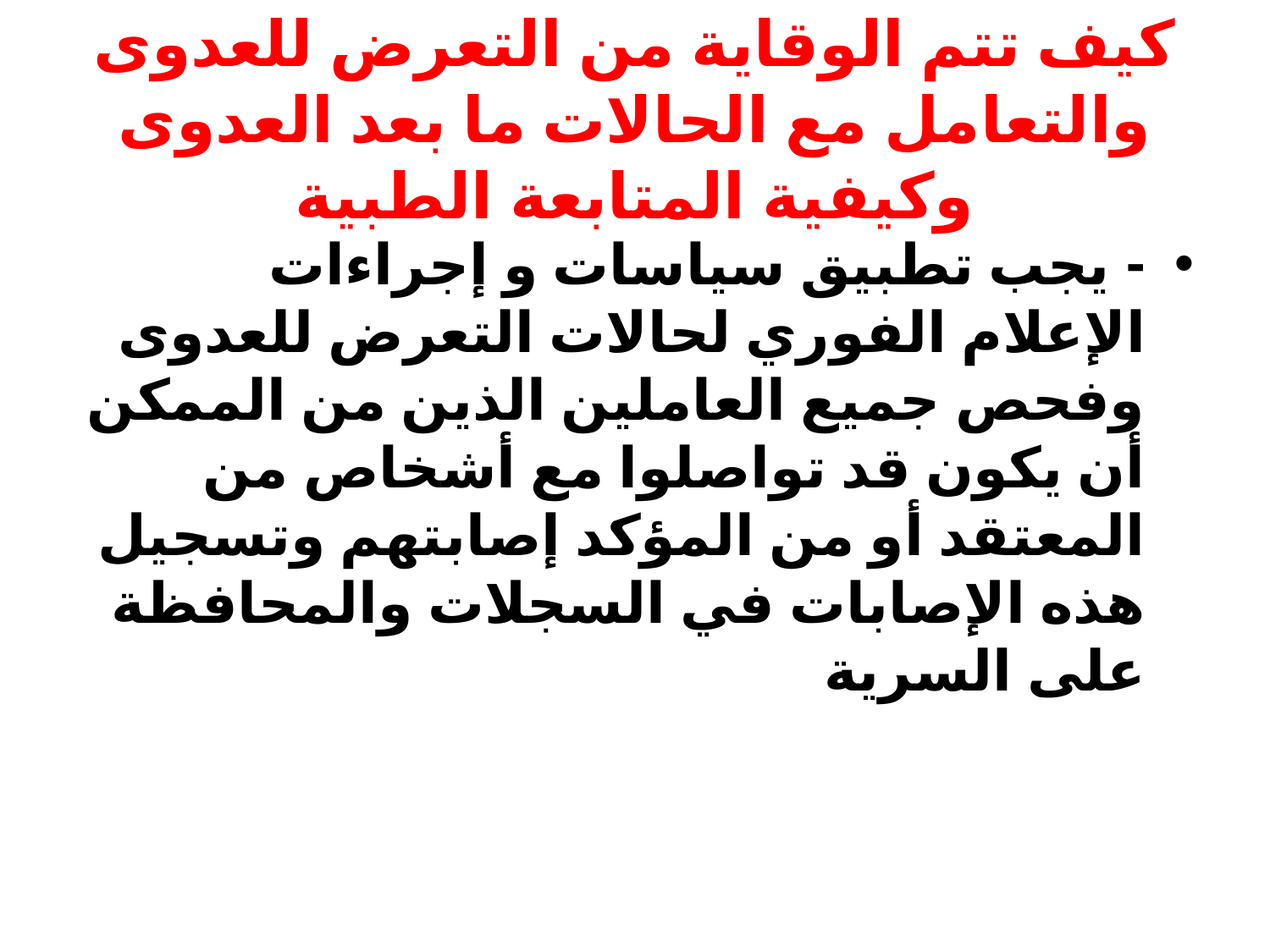

# كيف تتم الوقاية من التعرض للعدوى والتعامل مع الحالات ما بعد العدوى وكيفية المتابعة الطبية
- يجب تطبيق سياسات و إجراءات الإعلام الفوري لحالات التعرض للعدوى وفحص جميع العاملين الذين من الممكن أن يكون قد تواصلوا مع أشخاص من المعتقد أو من المؤكد إصابتهم وتسجيل هذه الإصابات في السجلات والمحافظة على السرية